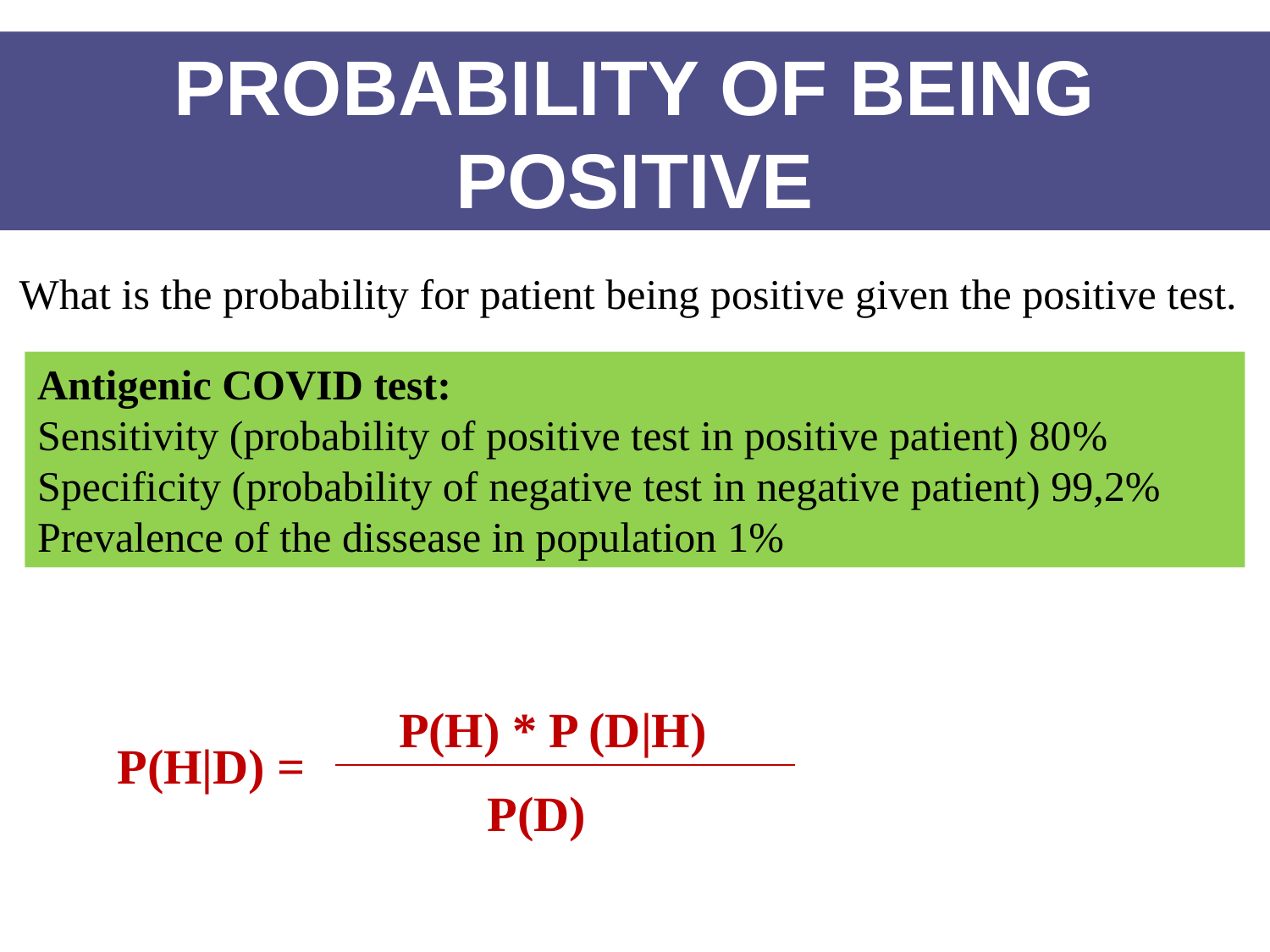

PROBABILITY OF BEING POSITIVE
What is the probability for patient being positive given the positive test.
Antigenic COVID test:
Sensitivity (probability of positive test in positive patient) 80%
Specificity (probability of negative test in negative patient) 99,2%
Prevalence of the dissease in population 1%
P(H) * P (D|H)
P(H|D) =
P(D)